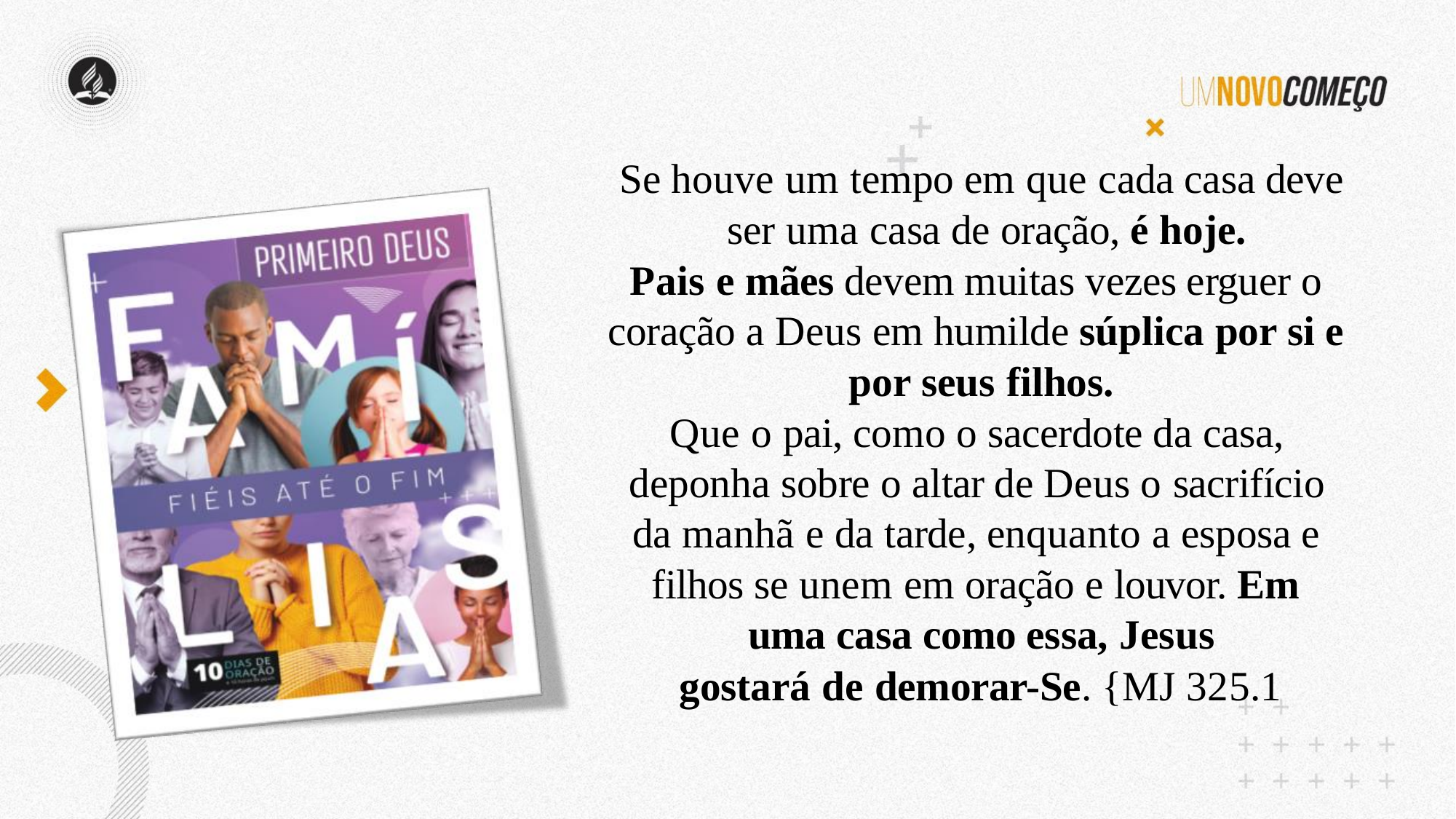

Se houve um tempo em que cada casa deve  ser uma casa de oração, é hoje.
Pais e mães devem muitas vezes erguer o  coração a Deus em humilde súplica por si e  por seus filhos.
Que o pai, como o sacerdote da casa,  deponha sobre o altar de Deus o sacrifício  da manhã e da tarde, enquanto a esposa e  filhos se unem em oração e louvor. Em  uma casa como essa, Jesus
gostará de demorar-Se. {MJ 325.1